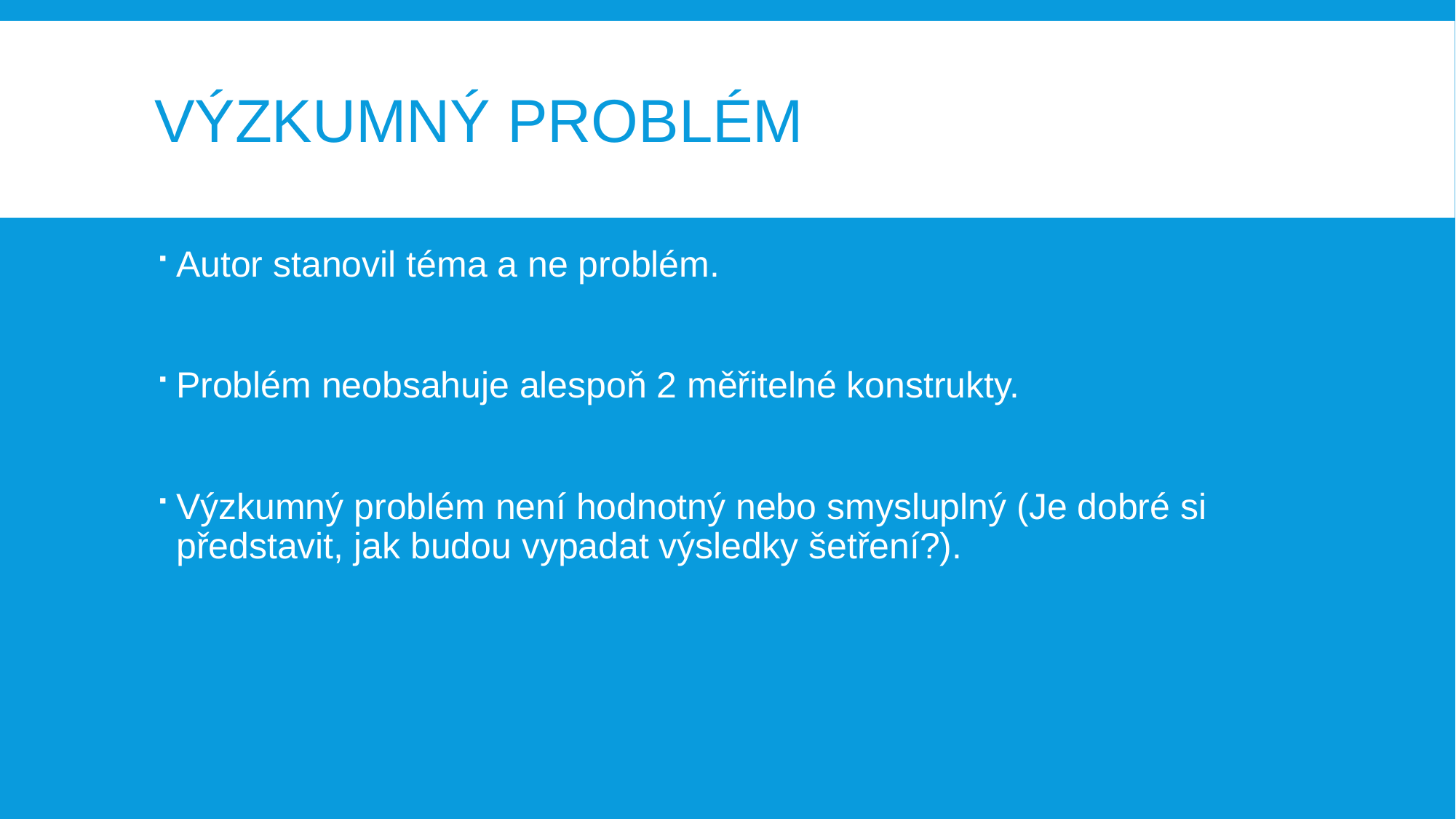

# Výzkumný problém
Autor stanovil téma a ne problém.

Problém neobsahuje alespoň 2 měřitelné konstrukty.

Výzkumný problém není hodnotný nebo smysluplný (Je dobré si představit, jak budou vypadat výsledky šetření?).